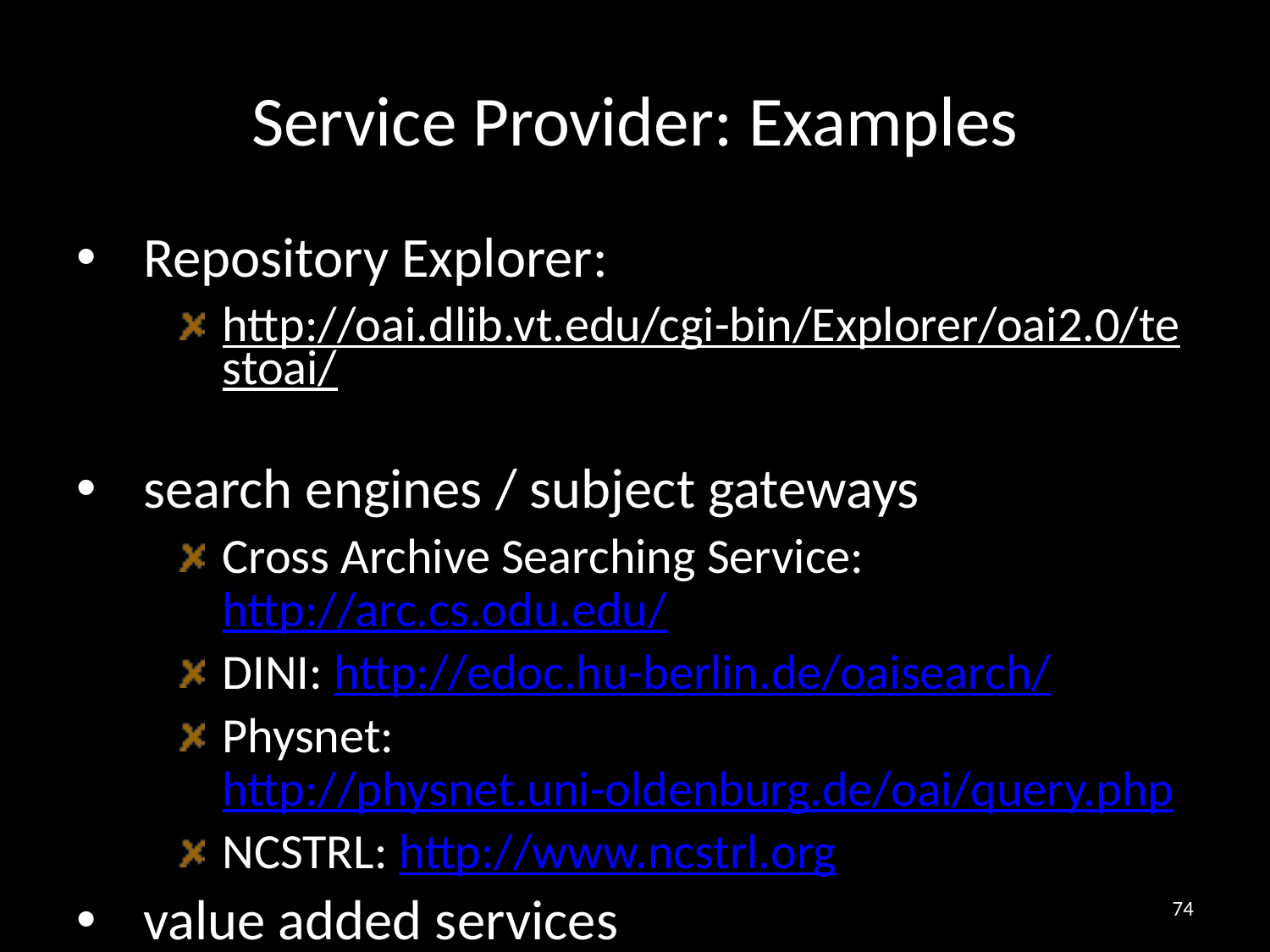

# Service Provider: Examples
Repository Explorer:
http://oai.dlib.vt.edu/cgi-bin/Explorer/oai2.0/testoai/
search engines / subject gateways
Cross Archive Searching Service: http://arc.cs.odu.edu/
DINI: http://edoc.hu-berlin.de/oaisearch/
Physnet: http://physnet.uni-oldenburg.de/oai/query.php
NCSTRL: http://www.ncstrl.org
value added services
ProPrint: http://www.proprint-service.de
Citation Indexing: http://icite.sissa.it:8888
MyOAI: http://www.myoai.org/

74